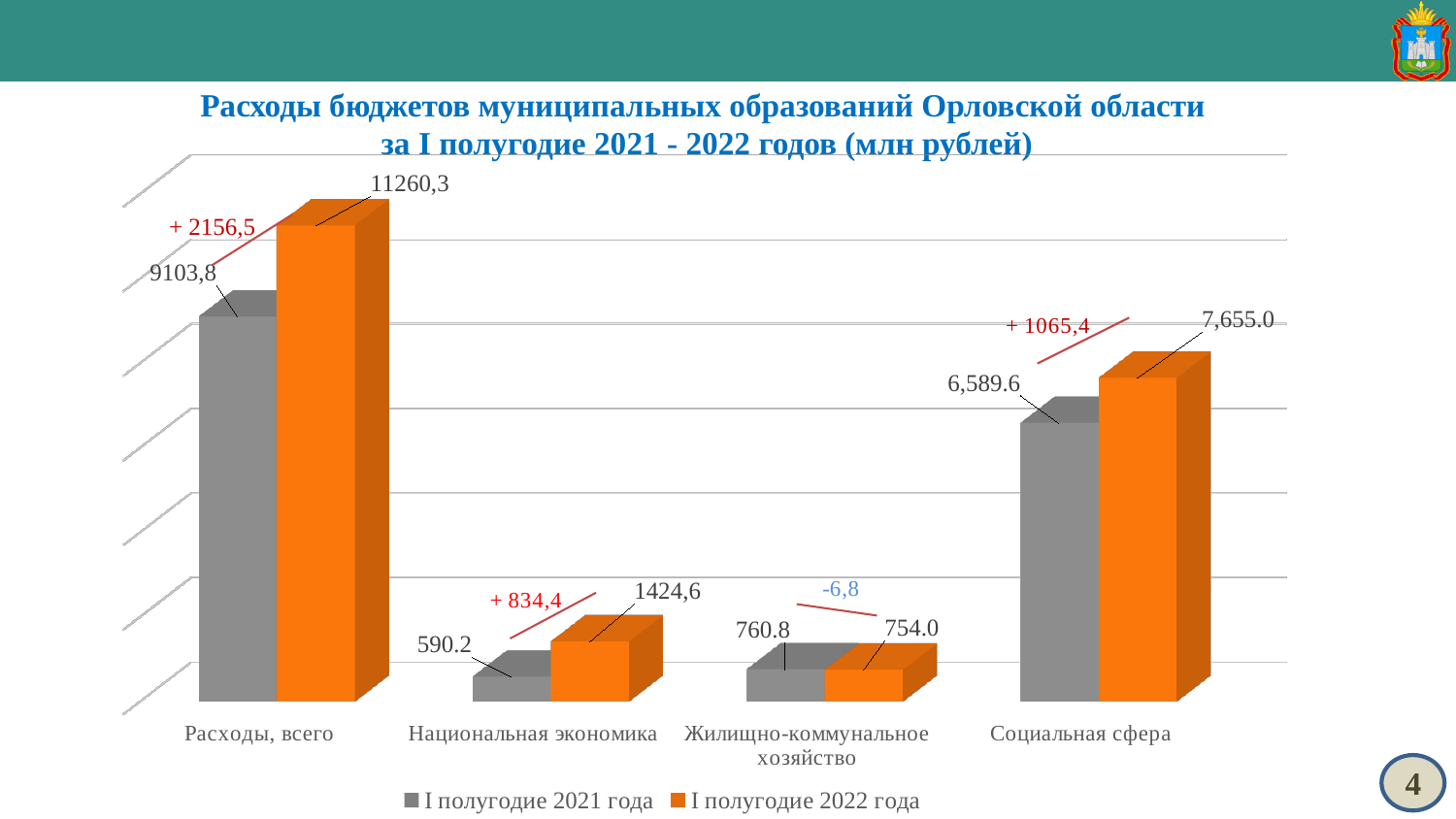

Расходы бюджетов муниципальных образований Орловской области
за I полугодие 2021 - 2022 годов (млн рублей)

[unsupported chart]

4